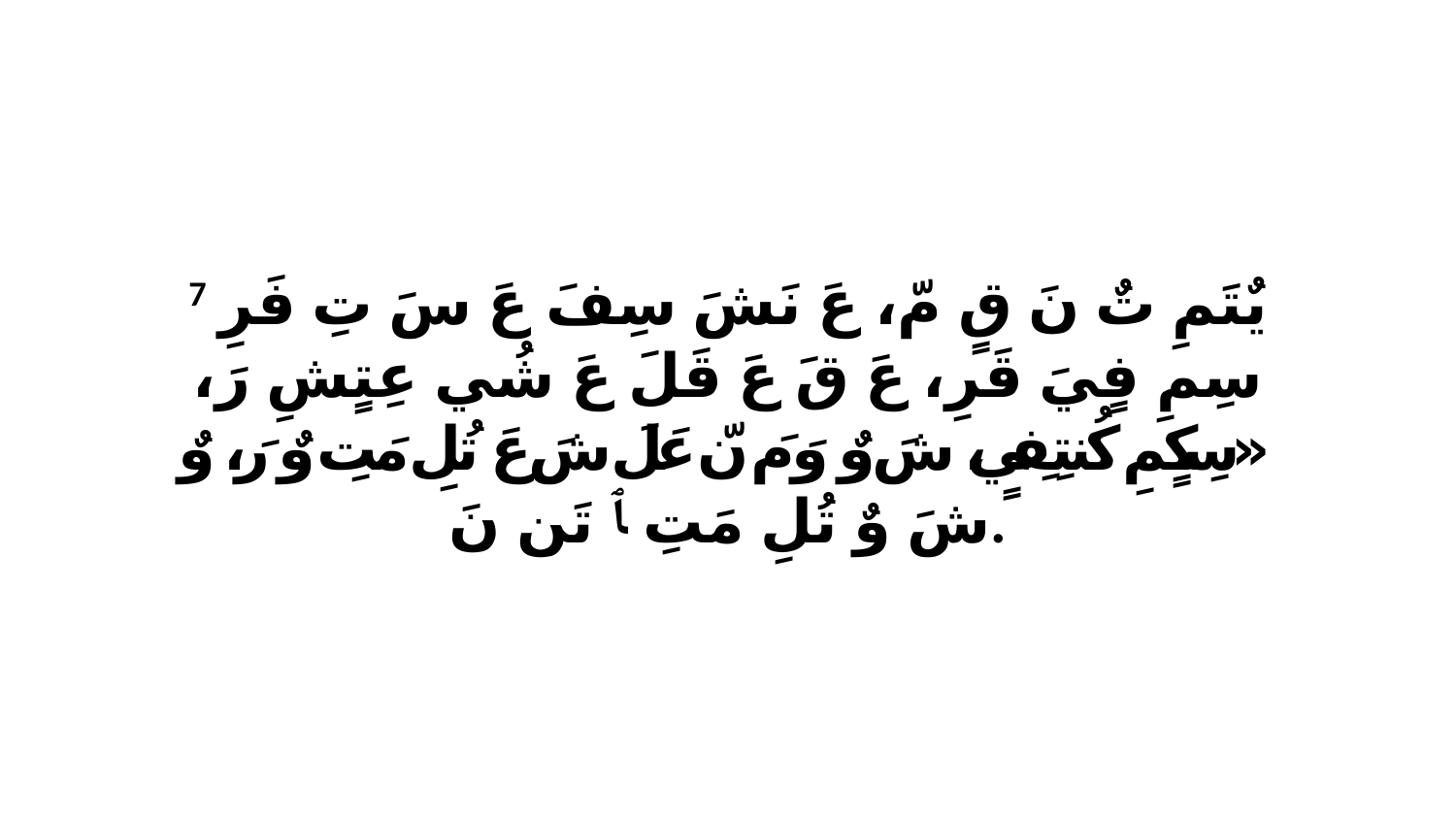

7 يٌتَمِ تٌ نَ قٍ مّ، عَ نَشَ سِفَ عَ سَ تِ فَرِ سِمِ فٍيَ قَرِ، عَ قَ عَ قَلَ عَ شُي عِتٍشِ رَ، «سِكٍمِ كُنتِفِيٍ، شَ وٌ وَ مَ نّ عَلَ شَ عَ تُلِ مَتِ وٌ رَ، وٌ شَ وٌ تُلِ مَتِ ﭑ تَن نَ.